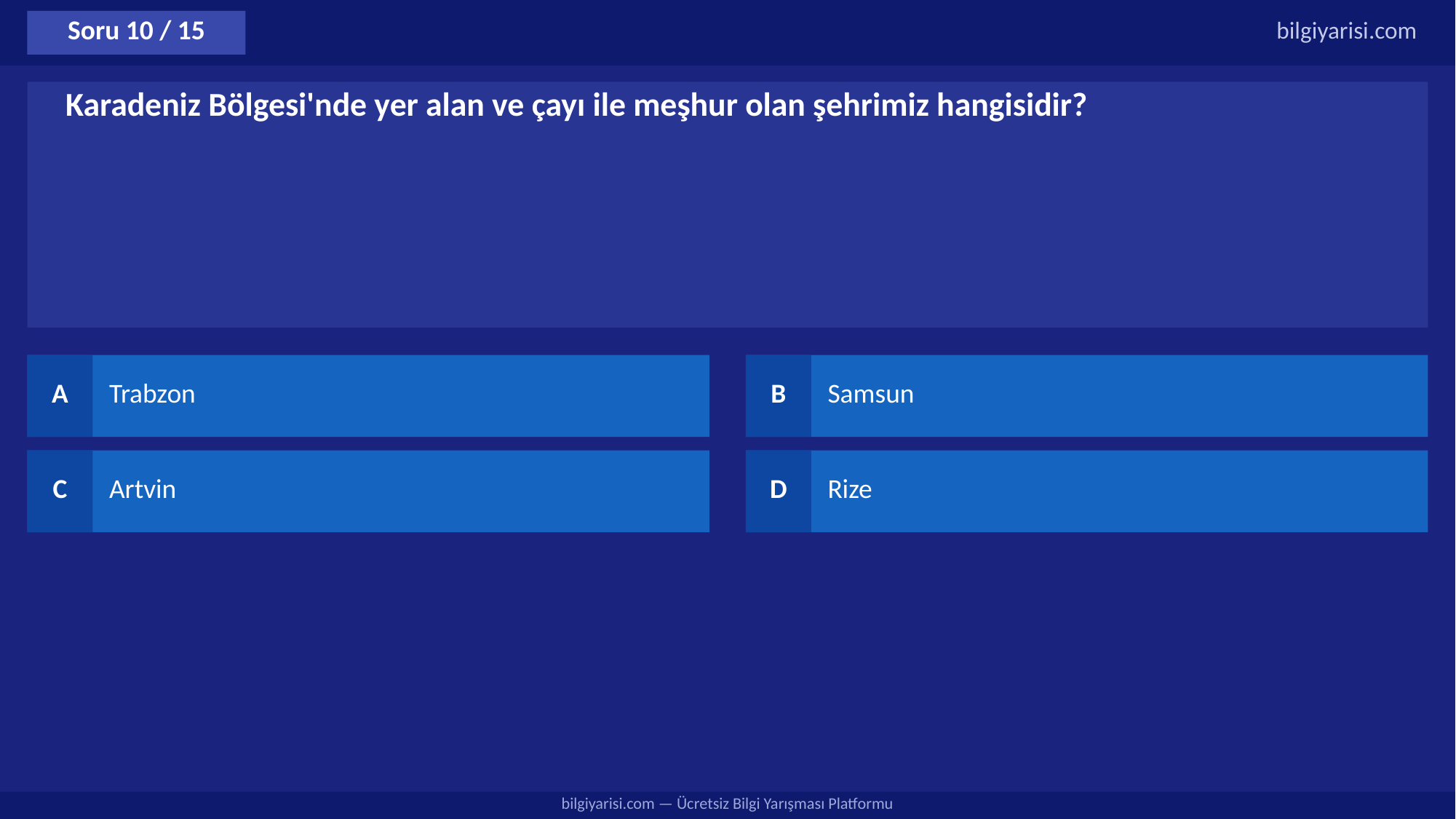

Soru 10 / 15
bilgiyarisi.com

Karadeniz Bölgesi'nde yer alan ve çayı ile meşhur olan şehrimiz hangisidir?

A
Trabzon

B
Samsun

C
Artvin

D
Rize
bilgiyarisi.com — Ücretsiz Bilgi Yarışması Platformu